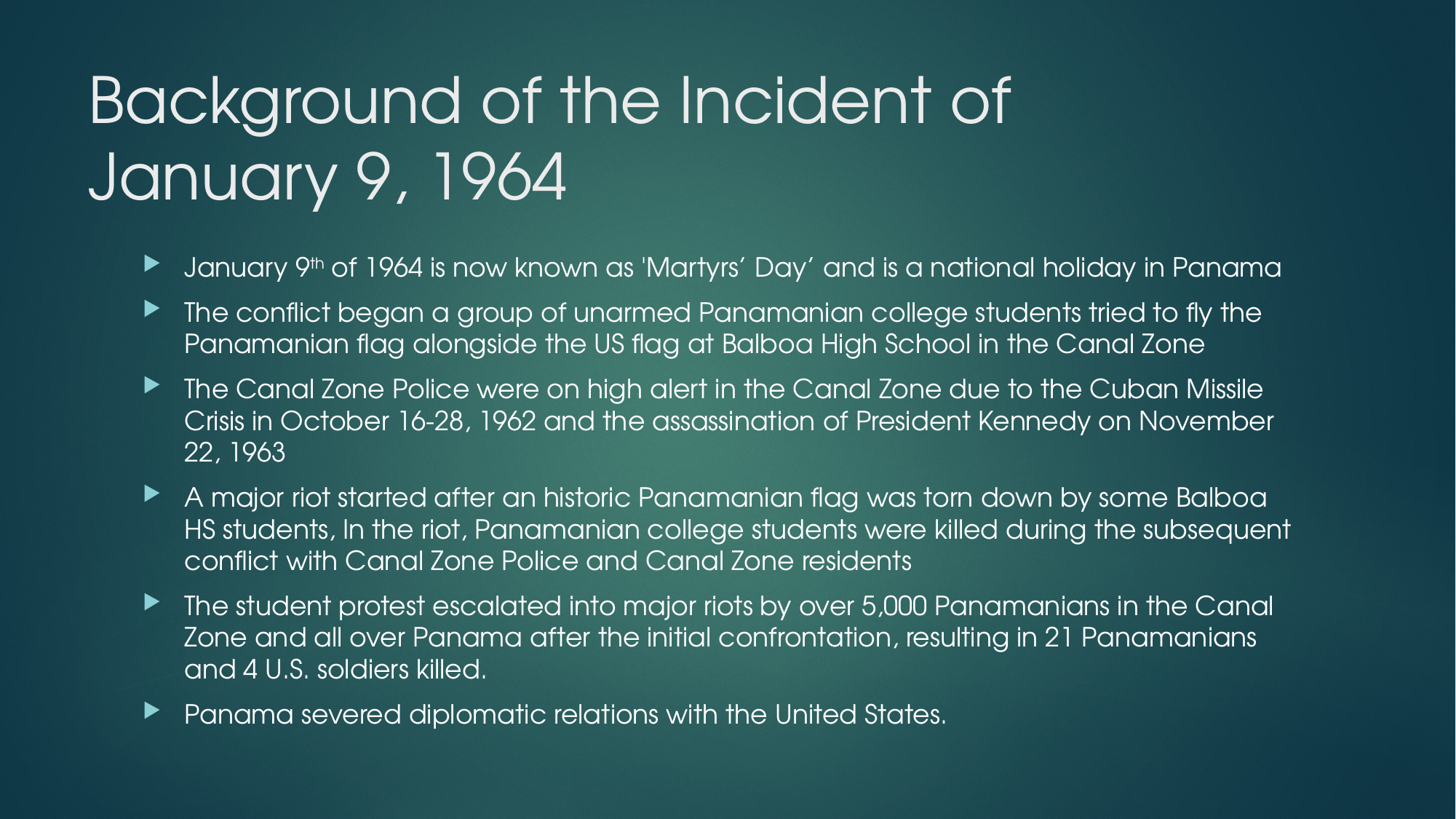

# Background of the Incident of January 9, 1964
January 9th of 1964 is now known as 'Martyrs’ Day’ and is a national holiday in Panama
The conflict began a group of unarmed Panamanian college students tried to fly the Panamanian flag alongside the US flag at Balboa High School in the Canal Zone
The Canal Zone Police were on high alert in the Canal Zone due to the Cuban Missile Crisis in October 16-28, 1962 and the assassination of President Kennedy on November 22, 1963
A major riot started after an historic Panamanian flag was torn down by some Balboa HS students, In the riot, Panamanian college students were killed during the subsequent conflict with Canal Zone Police and Canal Zone residents
The student protest escalated into major riots by over 5,000 Panamanians in the Canal Zone and all over Panama after the initial confrontation, resulting in 21 Panamanians and 4 U.S. soldiers killed.
Panama severed diplomatic relations with the United States.